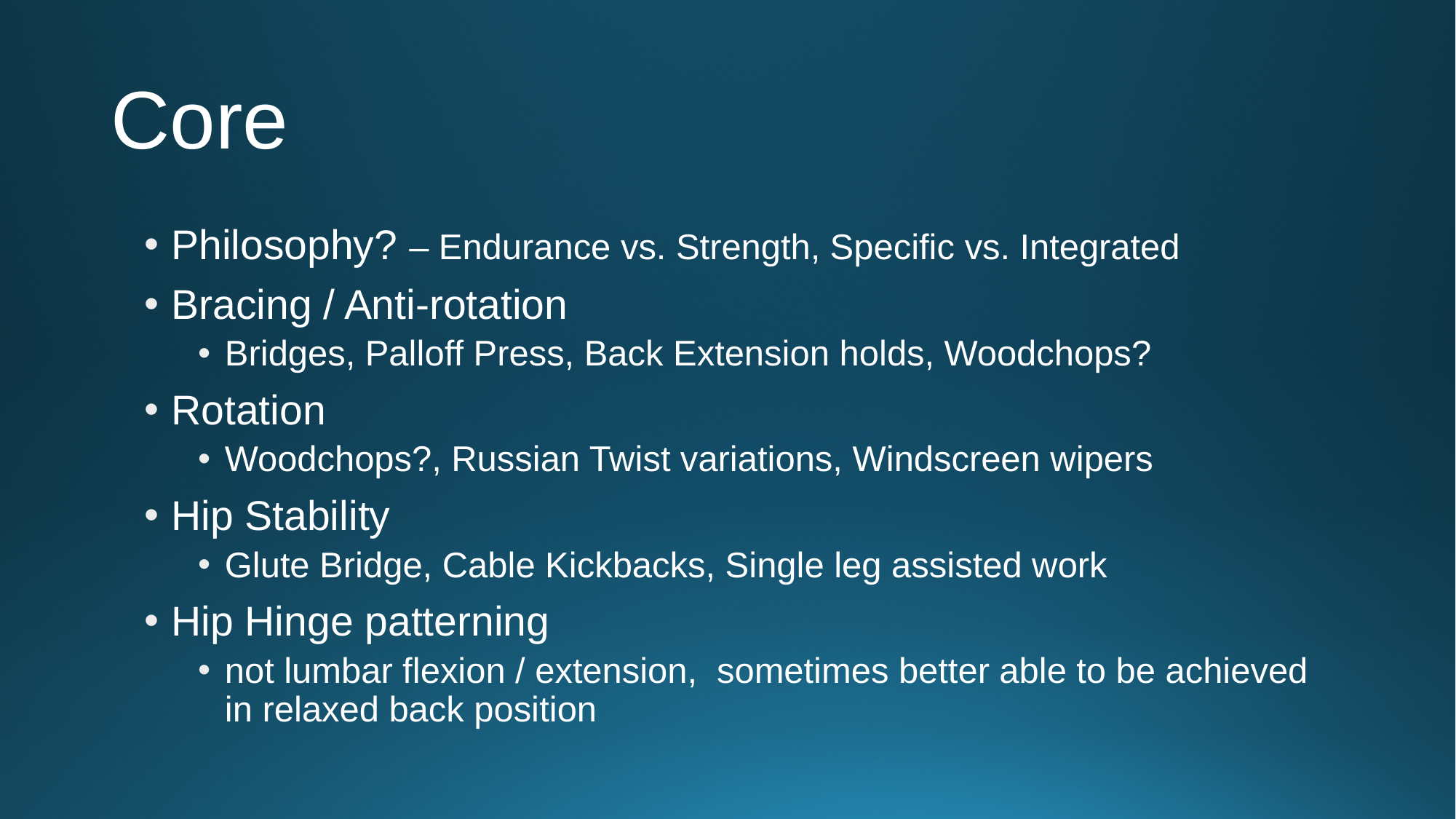

# Core
Philosophy? – Endurance vs. Strength, Specific vs. Integrated
Bracing / Anti-rotation
Bridges, Palloff Press, Back Extension holds, Woodchops?
Rotation
Woodchops?, Russian Twist variations, Windscreen wipers
Hip Stability
Glute Bridge, Cable Kickbacks, Single leg assisted work
Hip Hinge patterning
not lumbar flexion / extension,  sometimes better able to be achieved in relaxed back position